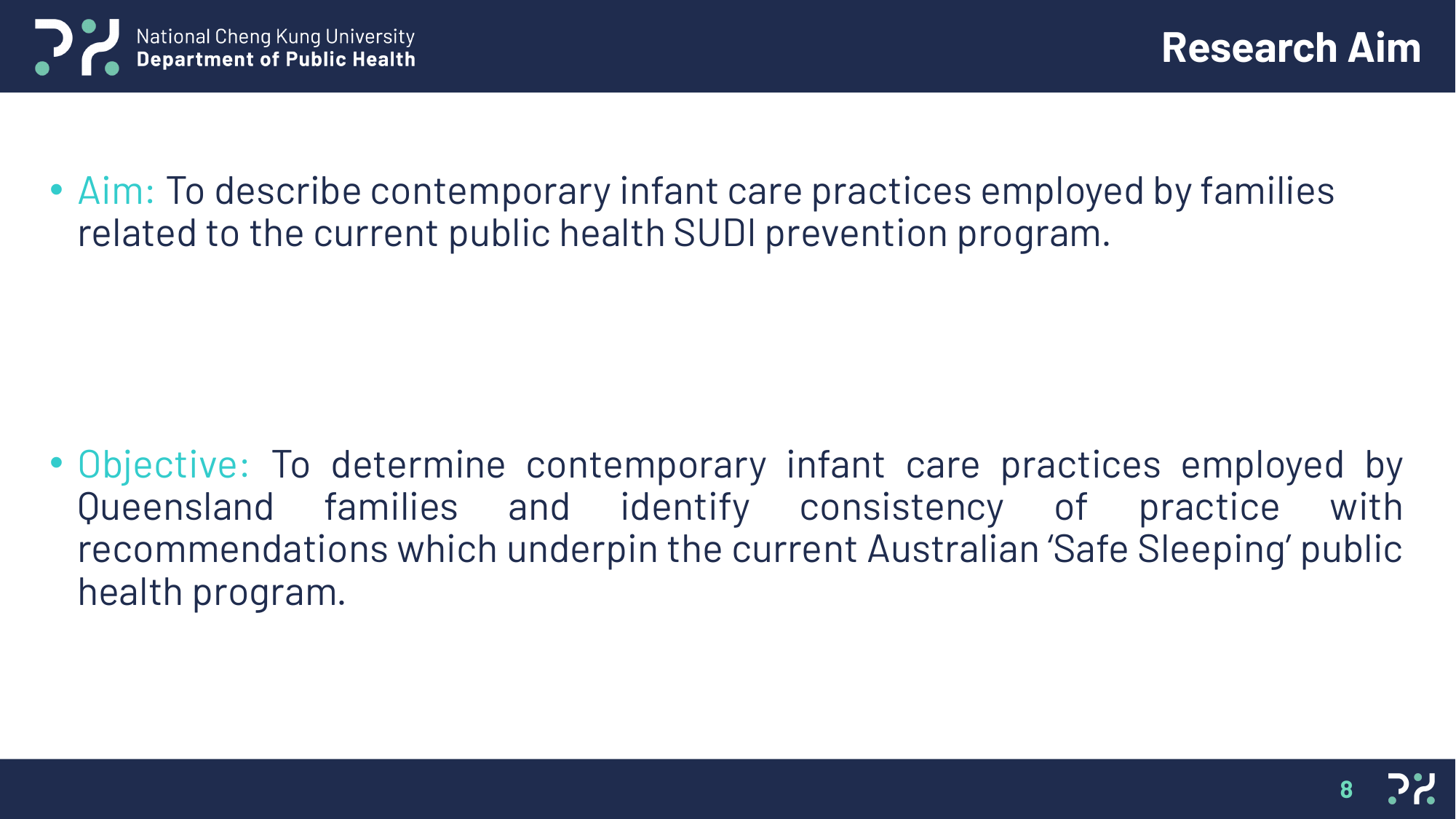

Aim: To describe contemporary infant care practices employed by families related to the current public health SUDI prevention program.

Objective: To determine contemporary infant care practices employed by Queensland families and identify consistency of practice with recommendations which underpin the current Australian ‘Safe Sleeping’ public health program.

8